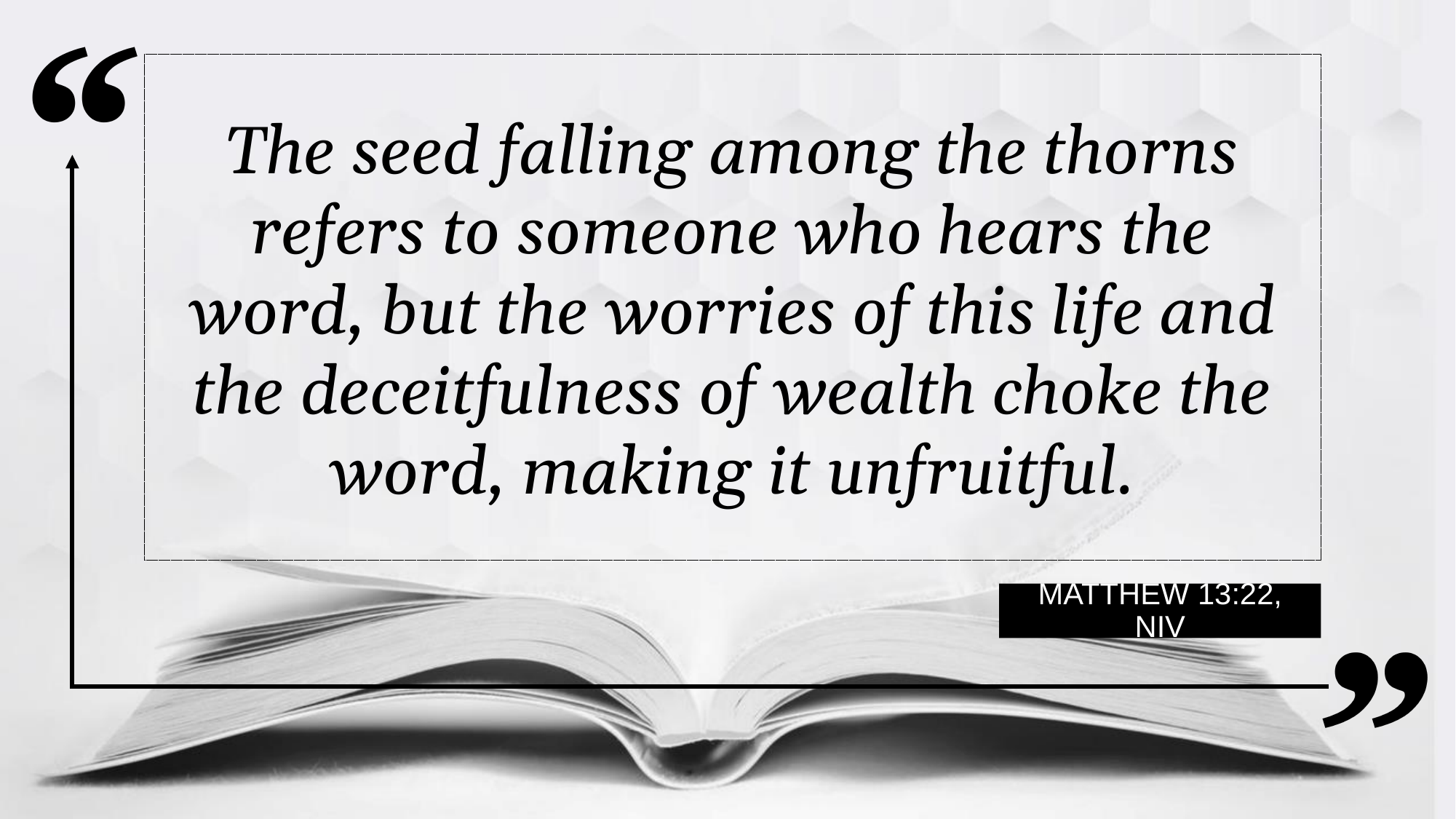

The seed falling among the thorns refers to someone who hears the word, but the worries of this life and the deceitfulness of wealth choke the word, making it unfruitful.
Matthew 13:22, NIV